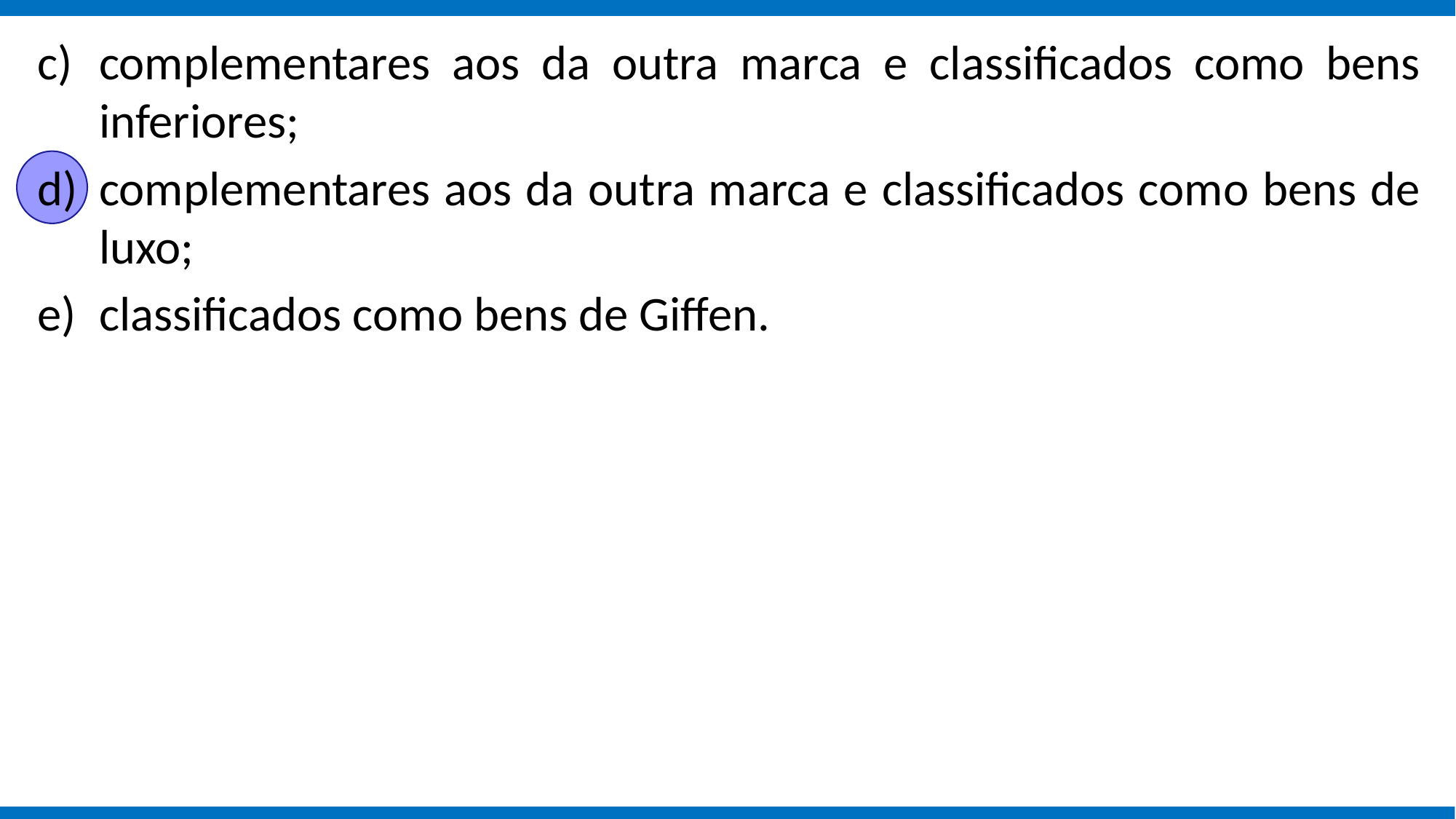

complementares aos da outra marca e classificados como bens inferiores;
complementares aos da outra marca e classificados como bens de luxo;
classificados como bens de Giffen.